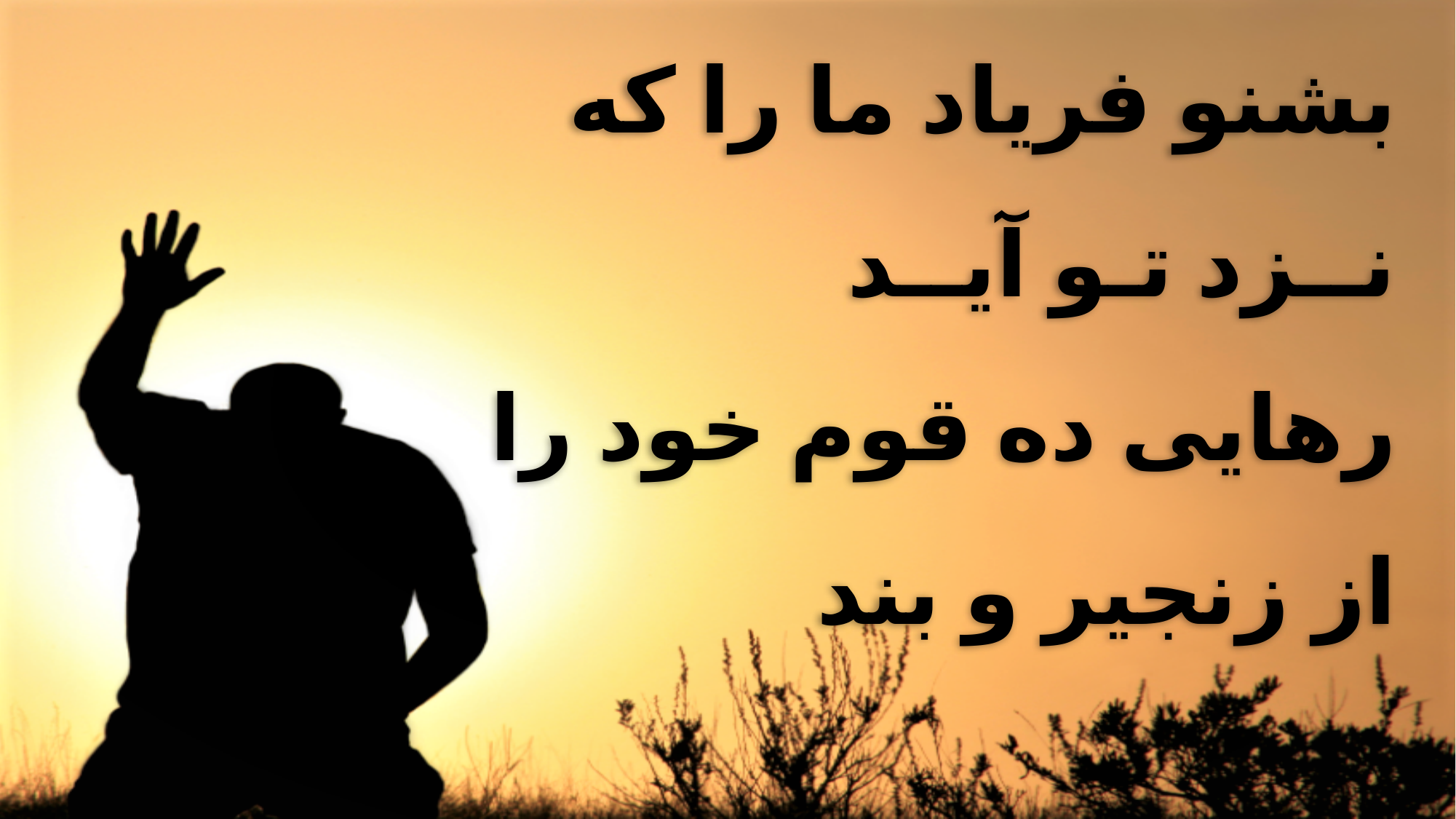

بشنو فریاد ما را که
  نــزد تـو آیــد
  رهایی ده قوم خود را
  از زنجیر و بند